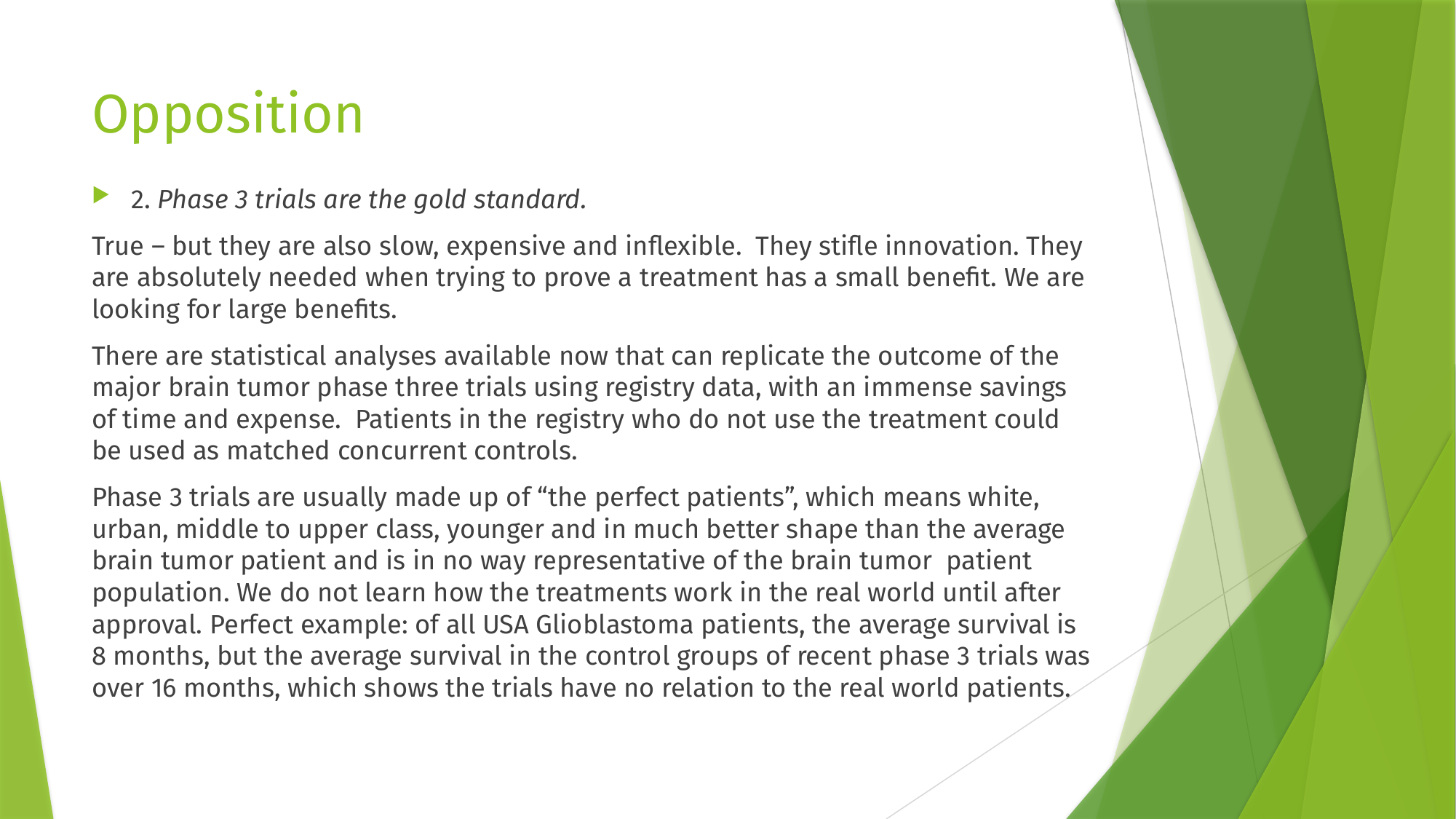

# Opposition
2. Phase 3 trials are the gold standard.
True – but they are also slow, expensive and inflexible.  They stifle innovation. They are absolutely needed when trying to prove a treatment has a small benefit. We are looking for large benefits.
There are statistical analyses available now that can replicate the outcome of the major brain tumor phase three trials using registry data, with an immense savings of time and expense.  Patients in the registry who do not use the treatment could be used as matched concurrent controls.
Phase 3 trials are usually made up of “the perfect patients”, which means white, urban, middle to upper class, younger and in much better shape than the average brain tumor patient and is in no way representative of the brain tumor  patient population. We do not learn how the treatments work in the real world until after approval. Perfect example: of all USA Glioblastoma patients, the average survival is 8 months, but the average survival in the control groups of recent phase 3 trials was over 16 months, which shows the trials have no relation to the real world patients.